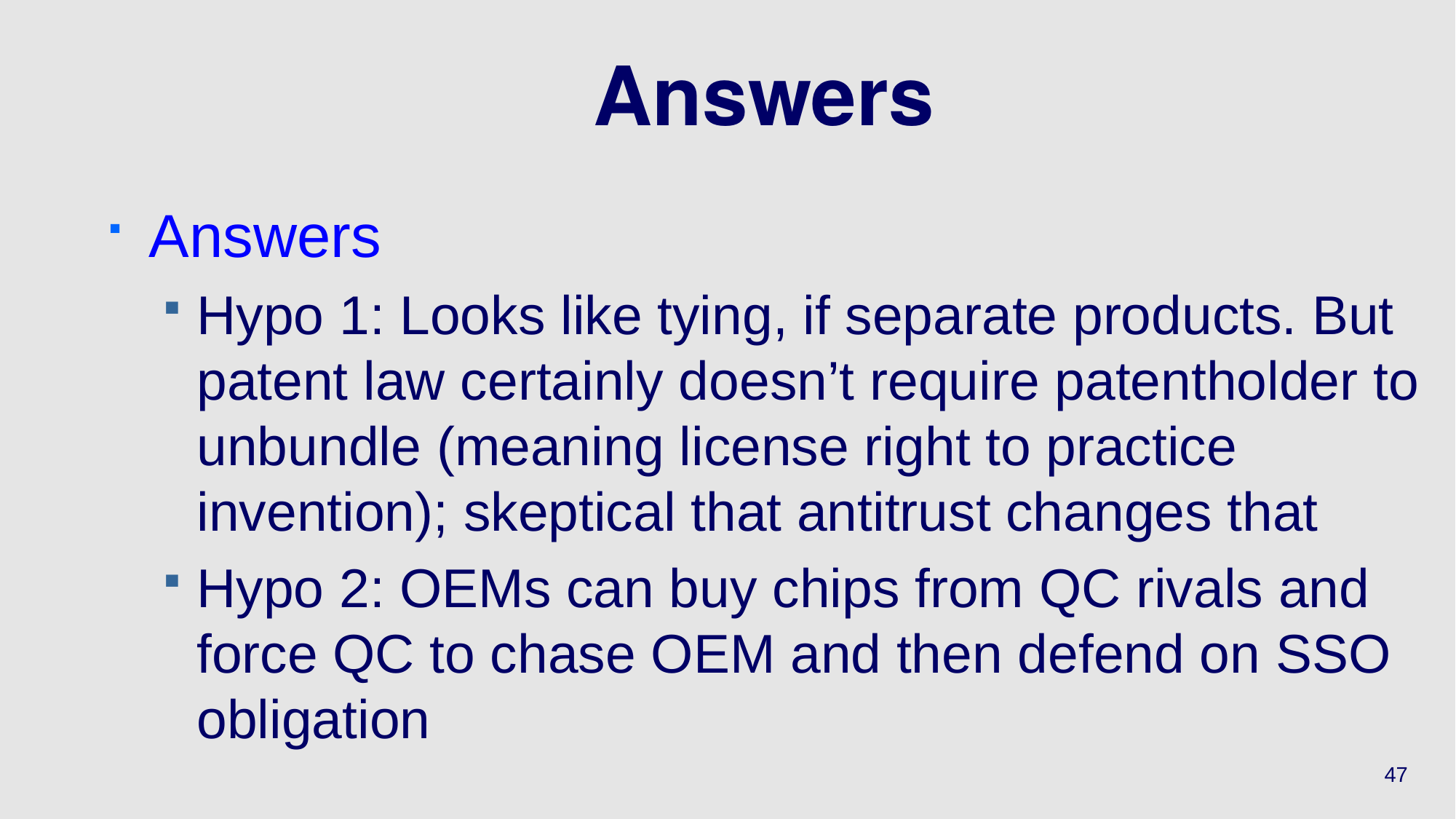

# Answers
Answers
Hypo 1: Looks like tying, if separate products. But patent law certainly doesn’t require patentholder to unbundle (meaning license right to practice invention); skeptical that antitrust changes that
Hypo 2: OEMs can buy chips from QC rivals and force QC to chase OEM and then defend on SSO obligation

47